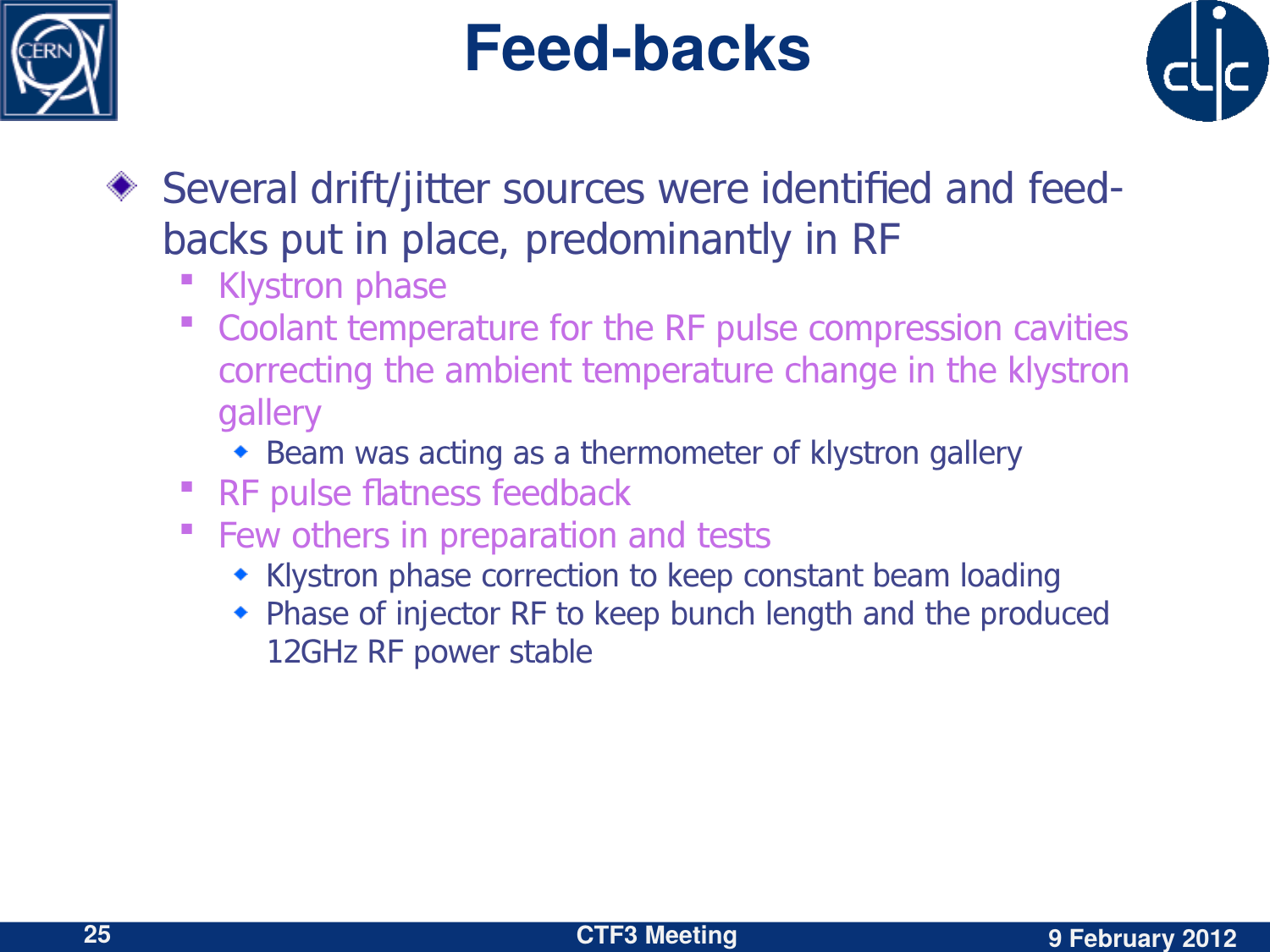

# Feed-backs
Several drift/jitter sources were identified and feed-backs put in place, predominantly in RF
Klystron phase
Coolant temperature for the RF pulse compression cavities correcting the ambient temperature change in the klystron gallery
Beam was acting as a thermometer of klystron gallery
RF pulse flatness feedback
Few others in preparation and tests
Klystron phase correction to keep constant beam loading
Phase of injector RF to keep bunch length and the produced 12GHz RF power stable
25
CTF3 Meeting
9 February 2012